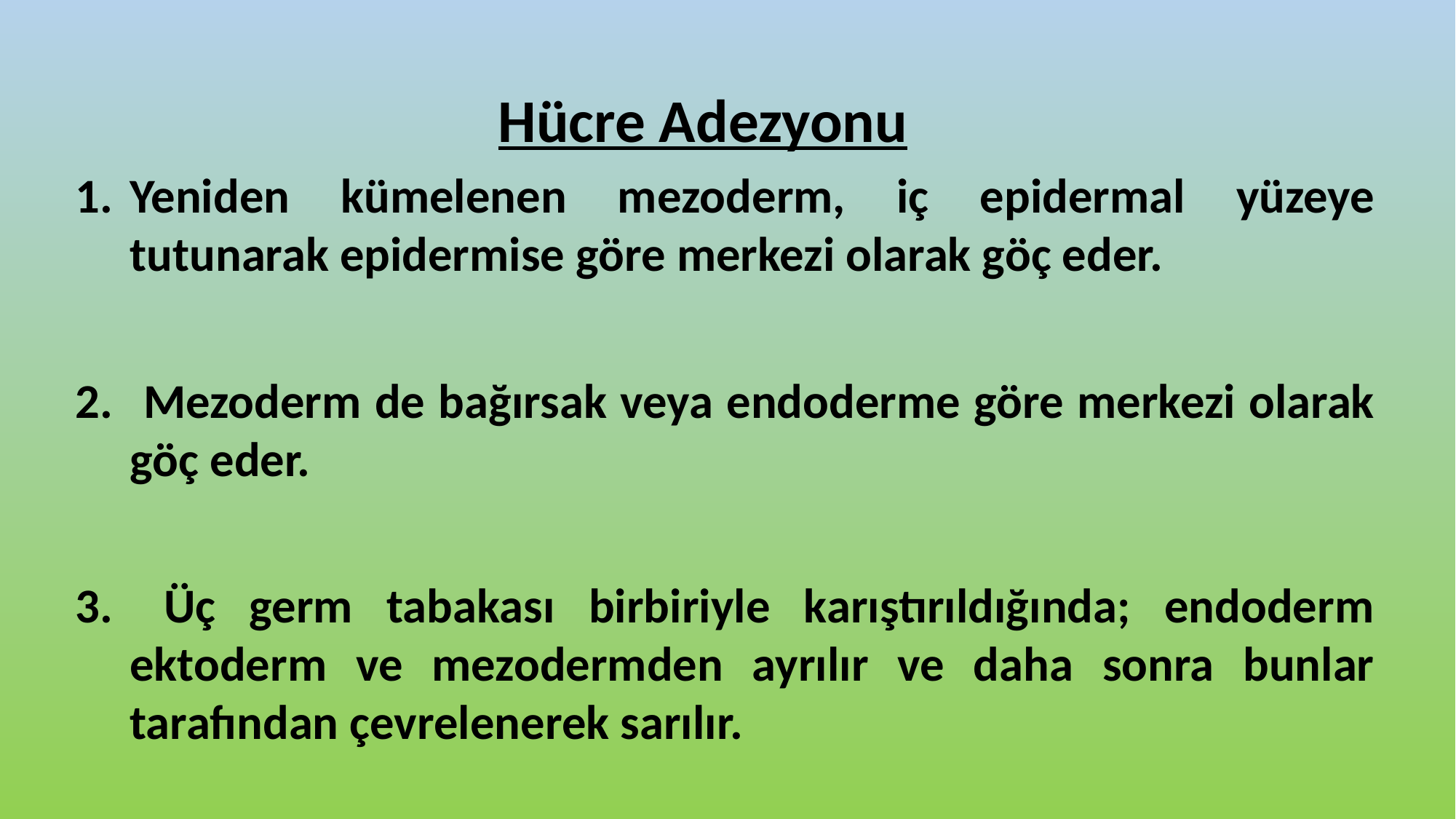

# Hücre Adezyonu
Yeniden kümelenen mezoderm, iç epidermal yüzeye tutunarak epidermise göre merkezi olarak göç eder.

 Mezoderm de bağırsak veya endoderme göre merkezi olarak göç eder.

 Üç germ tabakası birbiriyle karıştırıldığında; endoderm ektoderm ve mezodermden ayrılır ve daha sonra bunlar tarafından çevrelenerek sarılır.